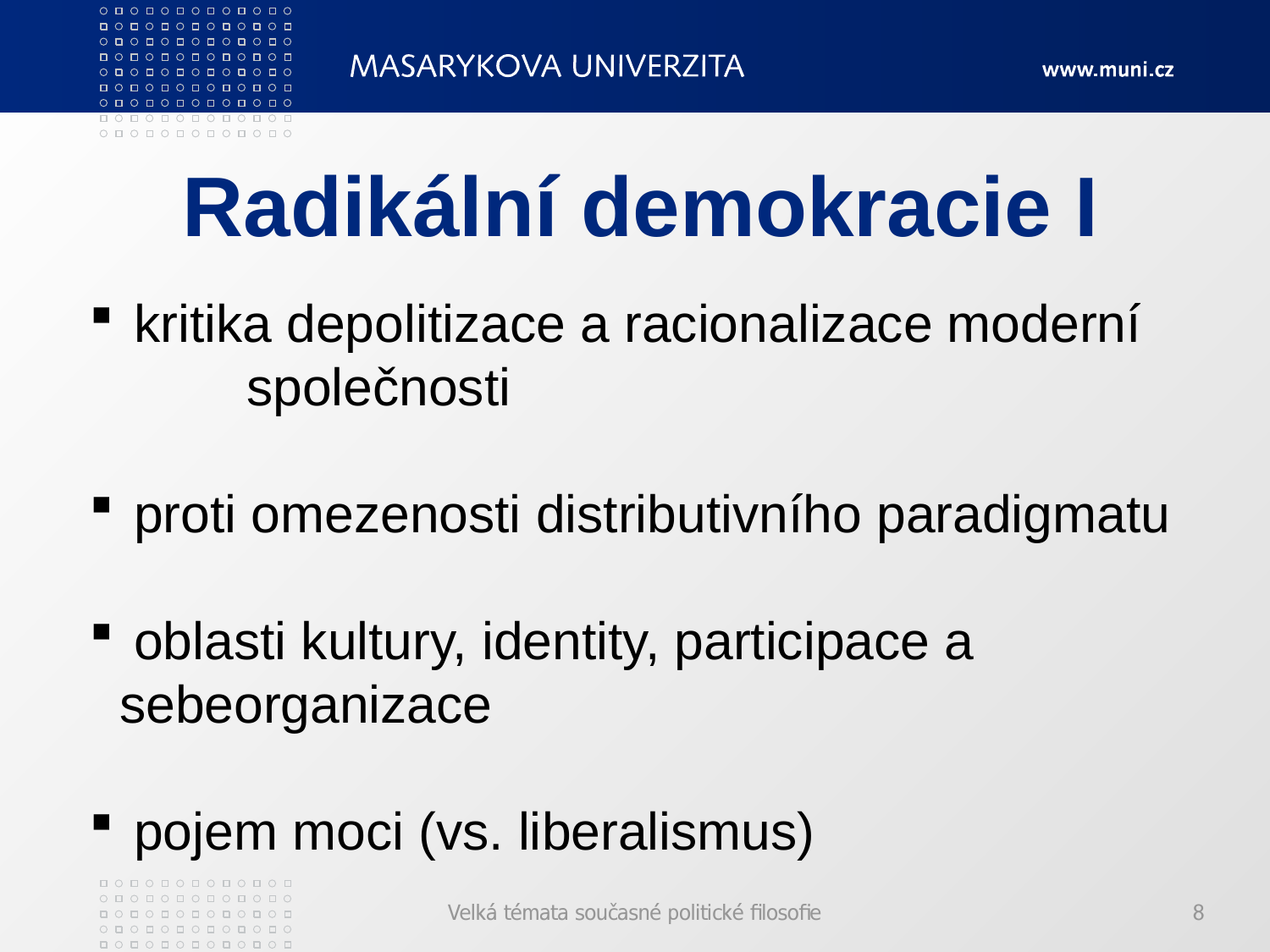

# Radikální demokracie I
 kritika depolitizace a racionalizace moderní 	společnosti

 proti omezenosti distributivního paradigmatu

 oblasti kultury, identity, participace a 	sebeorganizace

 pojem moci (vs. liberalismus)
Velká témata současné politické filosofie
8